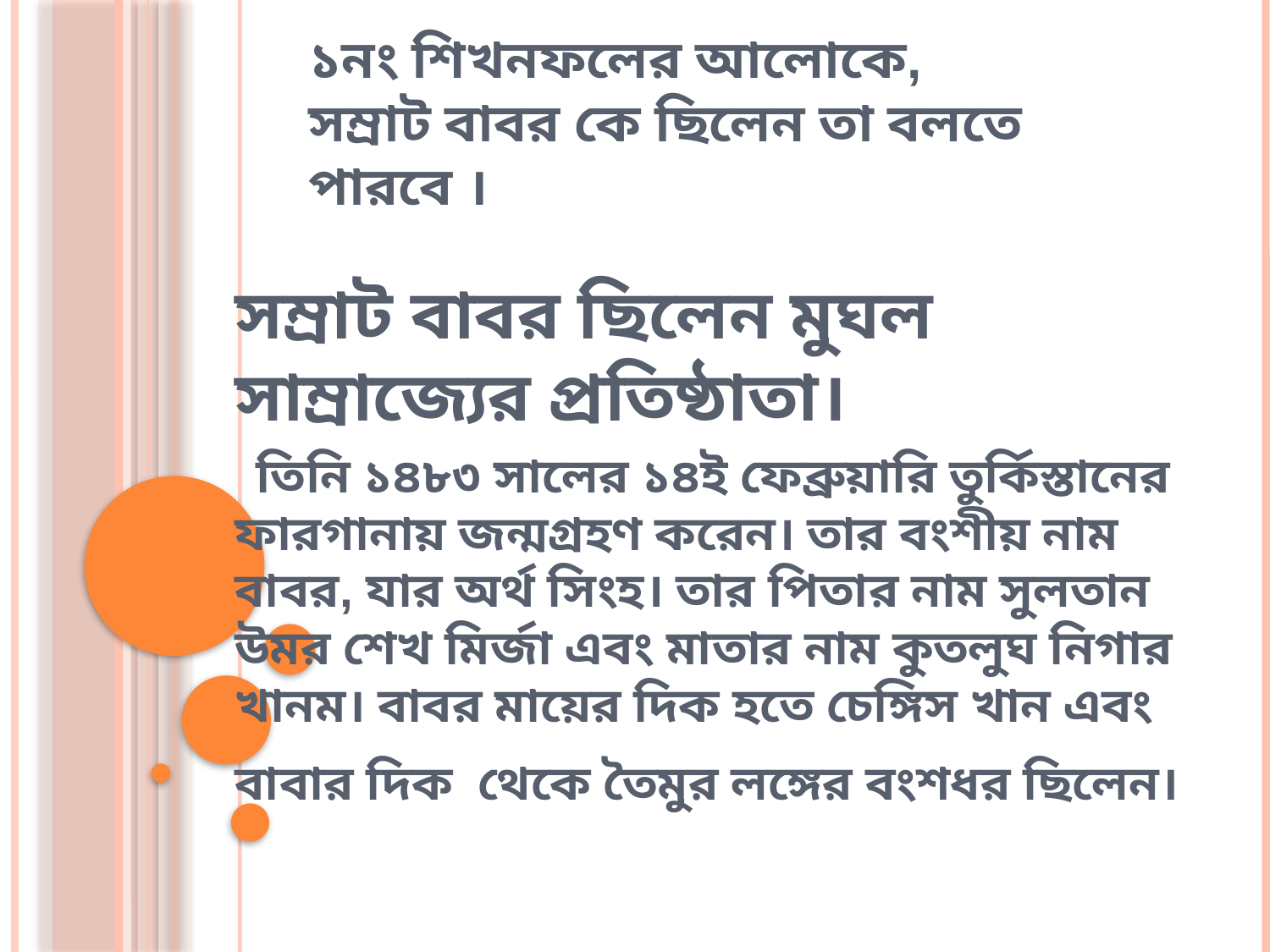

# ১নং শিখনফলের আলোকে, সম্রাট বাবর কে ছিলেন তা বলতে পারবে ।
সম্রাট বাবর ছিলেন মুঘল সাম্রাজ্যের প্রতিষ্ঠাতা।
  তিনি ১৪৮৩ সালের ১৪ই ফেব্রুয়ারি তুর্কিস্তানের ফারগানায় জন্মগ্রহণ করেন। তার বংশীয় নাম বাবর, যার অর্থ সিংহ। তার পিতার নাম সুলতান উমর শেখ মির্জা এবং মাতার নাম কুতলুঘ নিগার খানম। বাবর মায়ের দিক হতে চেঙ্গিস খান এবং বাবার দিক  থেকে তৈমুর লঙ্গের বংশধর ছিলেন।